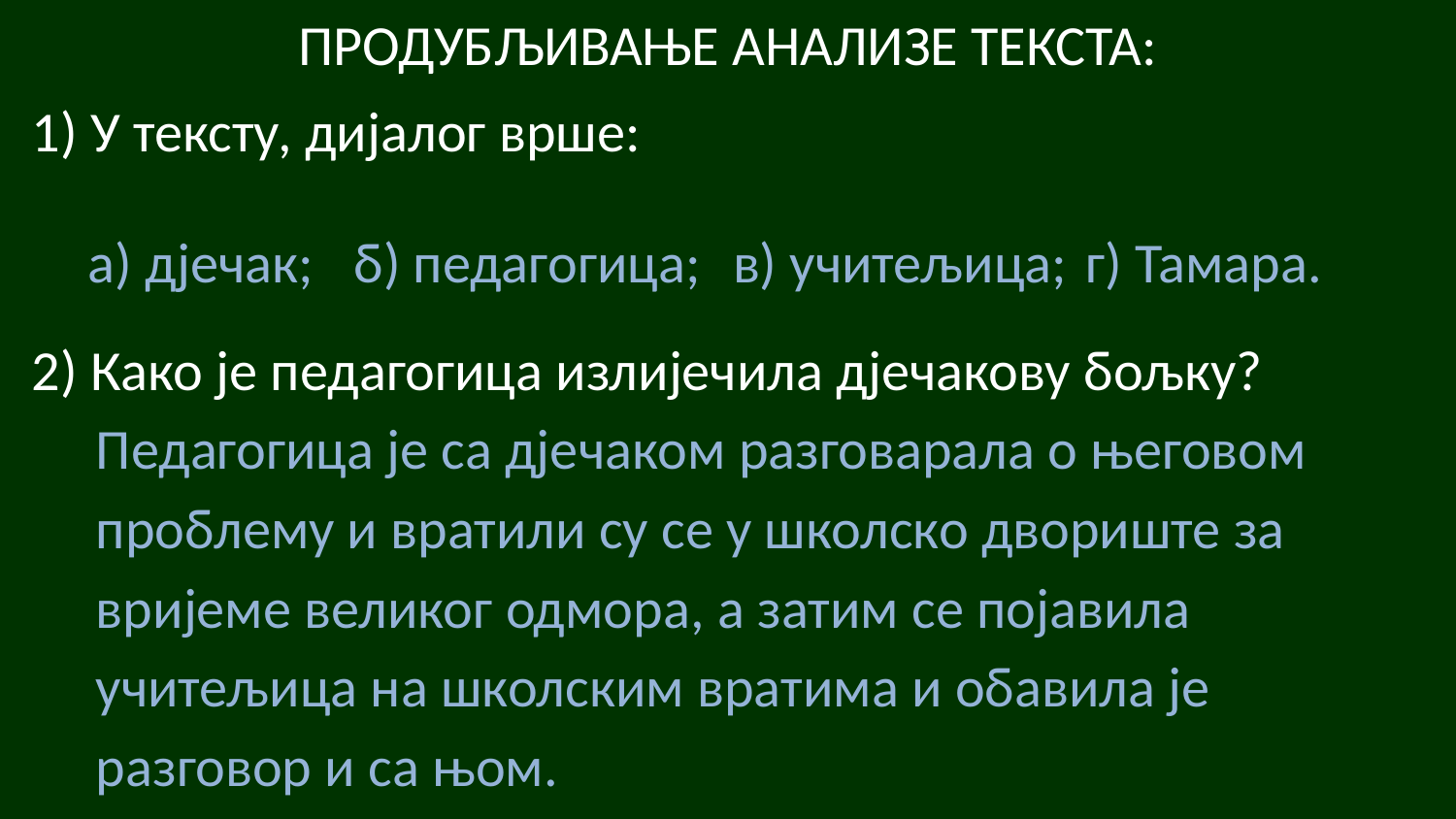

# ПРОДУБЉИВАЊЕ АНАЛИЗЕ ТЕКСТА:
1) У тексту, дијалог врше:

2) Како је педагогица излијечила дјечакову бољку?
     Педагогица је са дјечаком разговарала о његовом
     проблему и вратили су се у школско двориште за
     вријеме великог одмора, а затим се појавила
     учитељица на школским вратима и обавила је
     разговор и са њом.
а) дјечак;
б) педагогица;
в) учитељица;
г) Тамара.